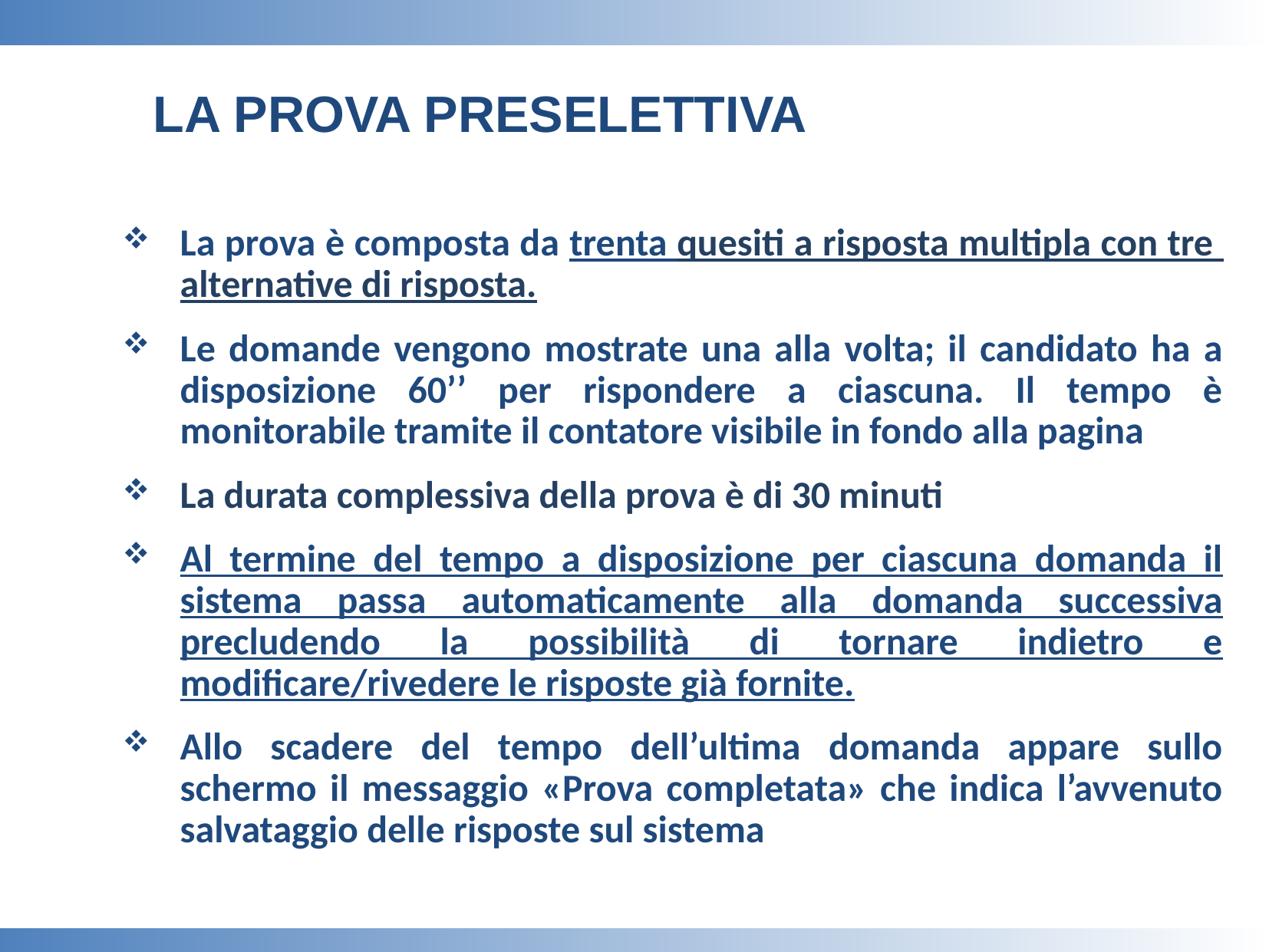

LA PROVA PRESELETTIVA

La prova è composta da trenta quesiti a risposta multipla con tre  alternative di risposta.
Le domande vengono mostrate una alla volta; il candidato ha a disposizione 60’’ per rispondere a ciascuna. Il tempo è monitorabile tramite il contatore visibile in fondo alla pagina
La durata complessiva della prova è di 30 minuti
Al termine del tempo a disposizione per ciascuna domanda il sistema passa automaticamente alla domanda successiva precludendo la possibilità di tornare indietro e modificare/rivedere le risposte già fornite.
Allo scadere del tempo dell’ultima domanda appare sullo schermo il messaggio «Prova completata» che indica l’avvenuto salvataggio delle risposte sul sistema